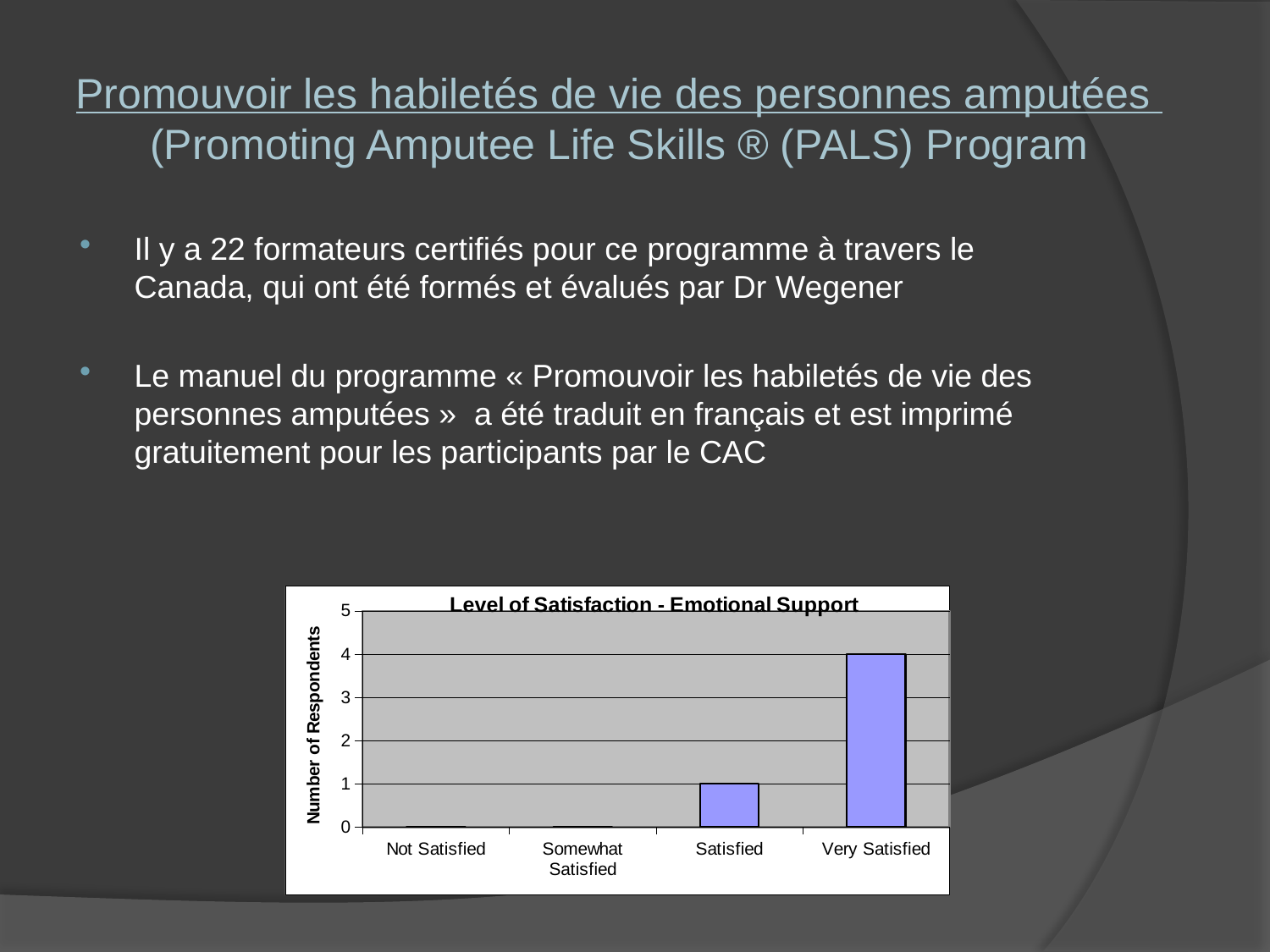

# Promouvoir les habiletés de vie des personnes amputées  (Promoting Amputee Life Skills ® (PALS) Program
Il y a 22 formateurs certifiés pour ce programme à travers le Canada, qui ont été formés et évalués par Dr Wegener

Le manuel du programme « Promouvoir les habiletés de vie des personnes amputées »  a été traduit en français et est imprimé gratuitement pour les participants par le CAC

### Chart: Level of Satisfaction - Emotional Support

| Category |  |
|---|---|
| Not Satisfied | 0.0 |
| Somewhat Satisfied | 0.0 |
| Satisfied | 1.0 |
| Very Satisfied | 4.0 |